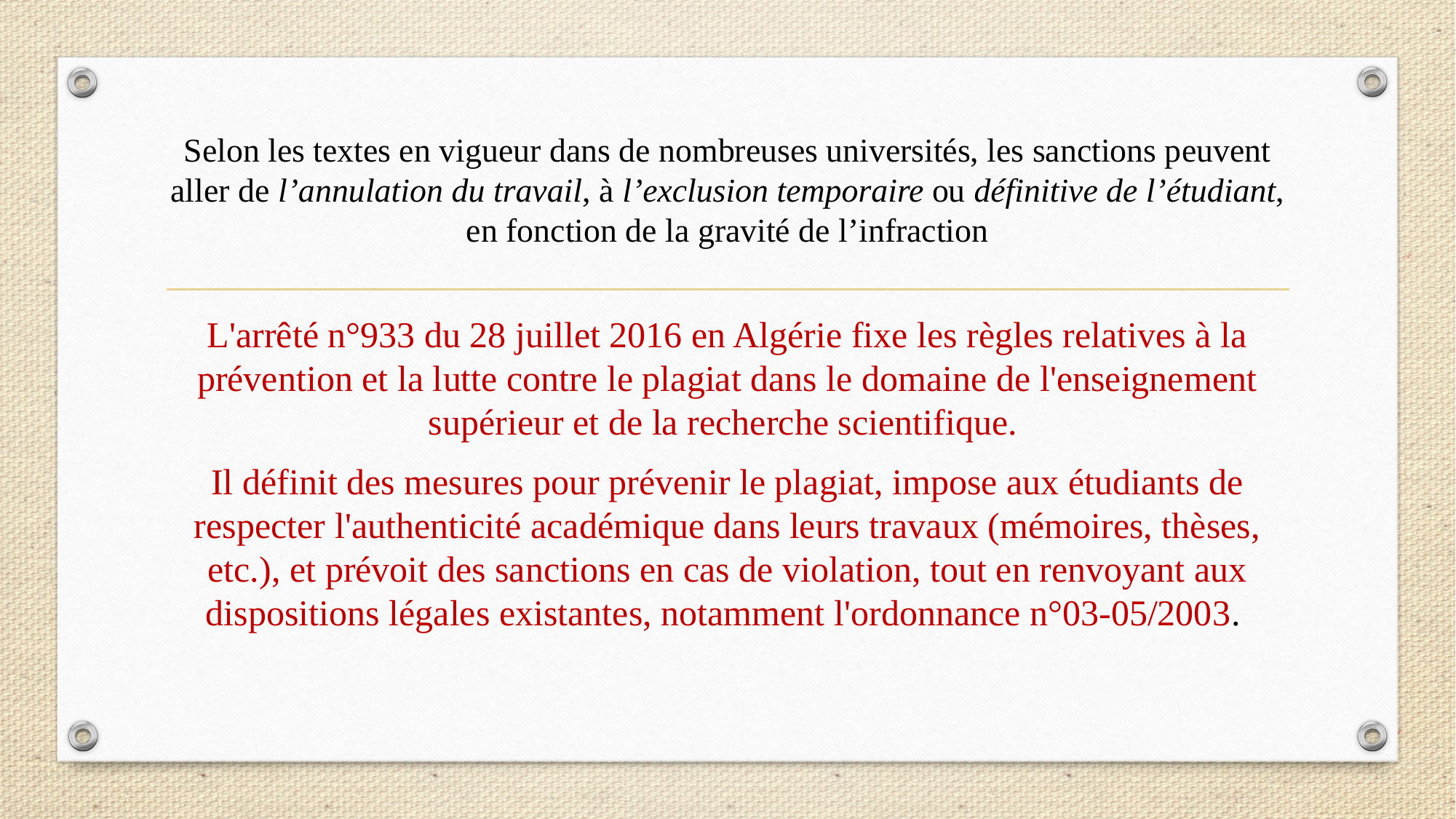

# Selon les textes en vigueur dans de nombreuses universités, les sanctions peuvent aller de l’annulation du travail, à l’exclusion temporaire ou définitive de l’étudiant, en fonction de la gravité de l’infraction
L'arrêté n°933 du 28 juillet 2016 en Algérie fixe les règles relatives à la prévention et la lutte contre le plagiat dans le domaine de l'enseignement supérieur et de la recherche scientifique.
Il définit des mesures pour prévenir le plagiat, impose aux étudiants de respecter l'authenticité académique dans leurs travaux (mémoires, thèses, etc.), et prévoit des sanctions en cas de violation, tout en renvoyant aux dispositions légales existantes, notamment l'ordonnance n°03-05/2003.